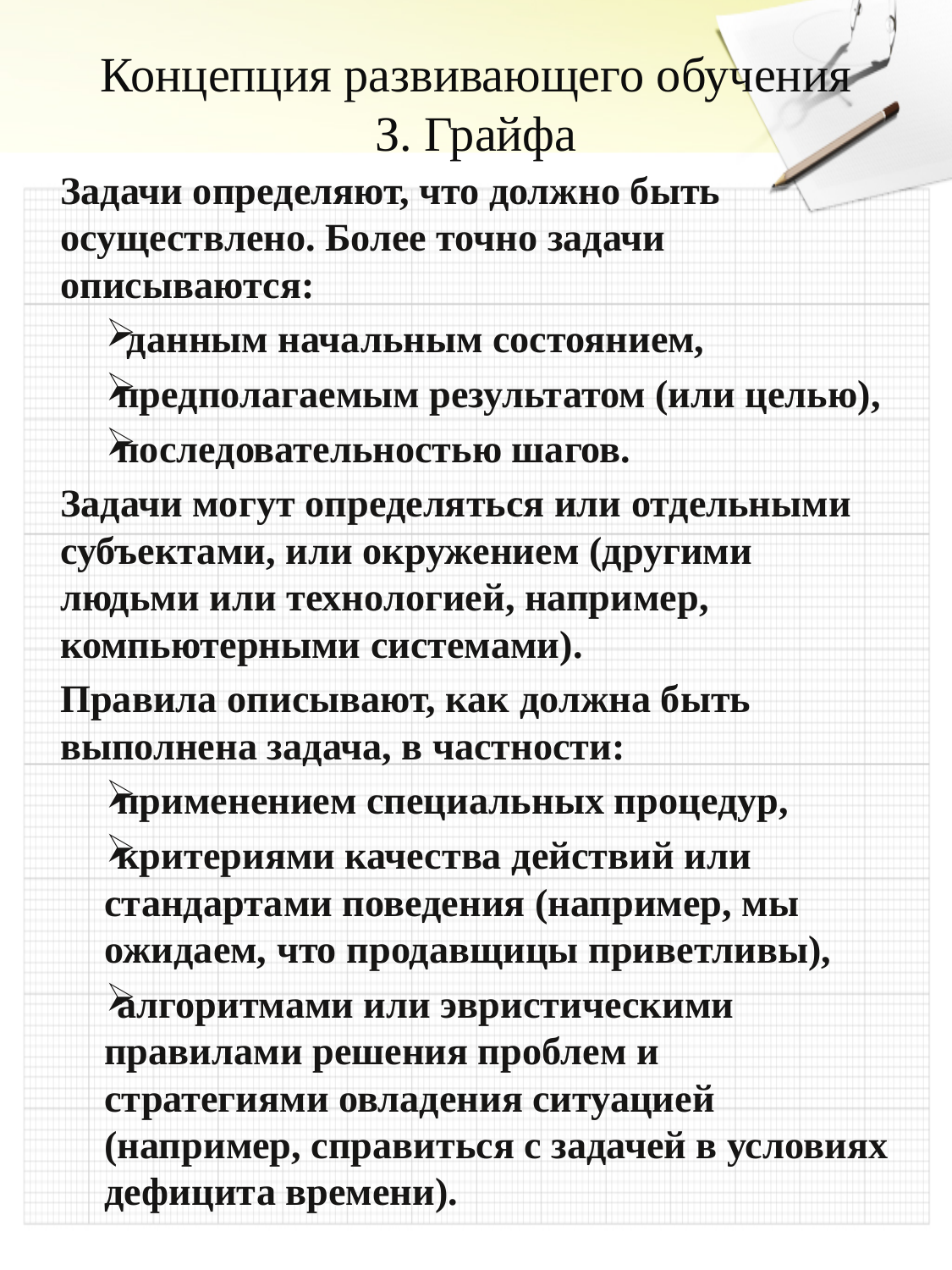

# Концепция развивающего обучения З. Грайфа
Задачи определяют, что должно быть осуществлено. Более точно задачи описываются:
 данным начальным состоянием,
предполагаемым результатом (или целью),
последовательностью шагов.
Задачи могут определяться или отдельными субъектами, или окружением (другими людьми или технологией, например, компьютерными системами).
Правила описывают, как должна быть выполнена задача, в частности:
применением специальных процедур,
критериями качества действий или стандартами поведения (например, мы ожидаем, что продавщицы приветливы),
алгоритмами или эвристическими правилами решения проблем и стратегиями овладения ситуацией (например, справиться с задачей в условиях дефицита времени).